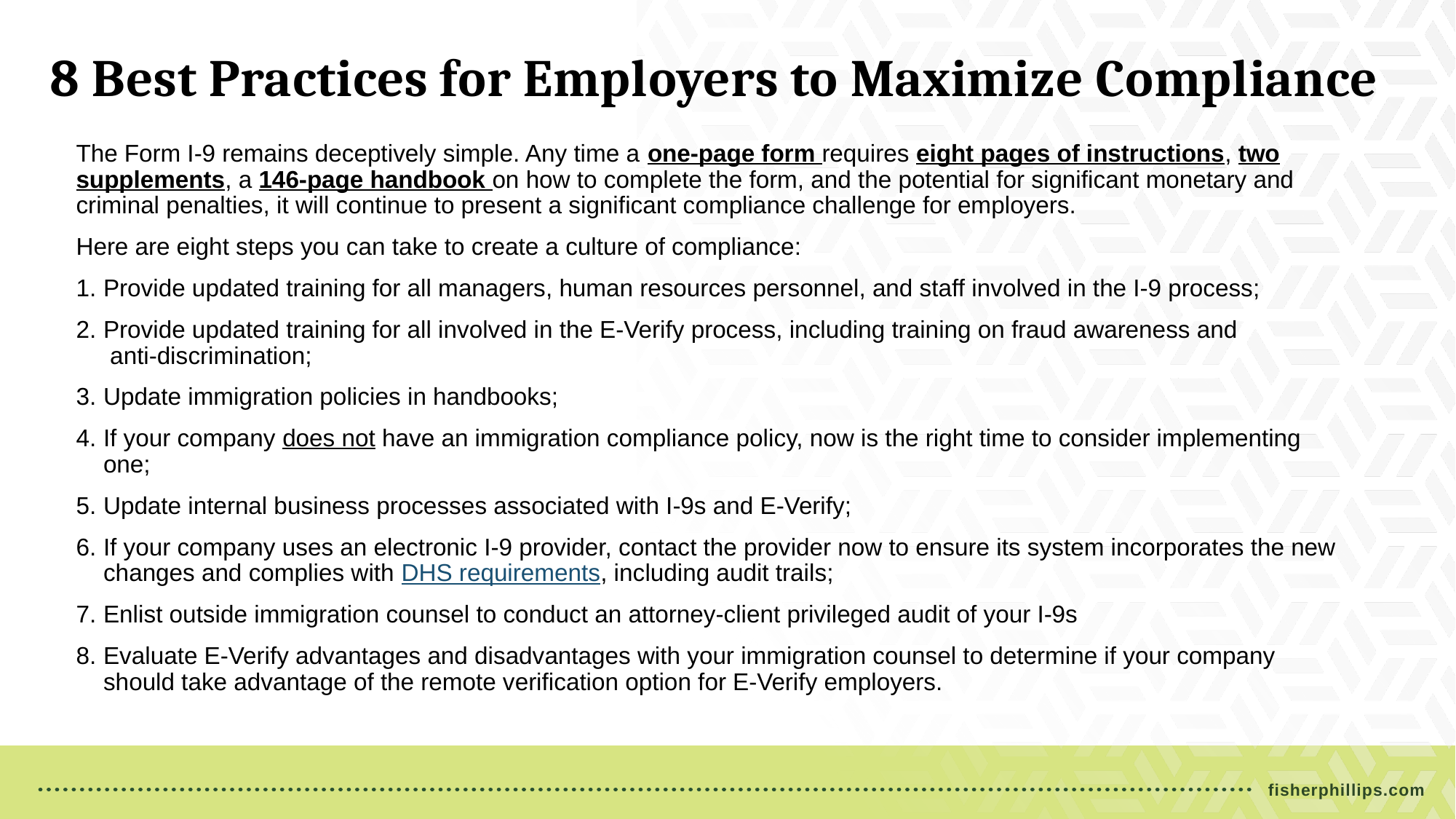

8 Best Practices for Employers to Maximize Compliance
The Form I-9 remains deceptively simple. Any time a one-page form requires eight pages of instructions, two supplements, a 146-page handbook on how to complete the form, and the potential for significant monetary and criminal penalties, it will continue to present a significant compliance challenge for employers.
Here are eight steps you can take to create a culture of compliance:
Provide updated training for all managers, human resources personnel, and staff involved in the I-9 process;
Provide updated training for all involved in the E-Verify process, including training on fraud awareness and
 anti-discrimination;
Update immigration policies in handbooks;
If your company does not have an immigration compliance policy, now is the right time to consider implementing one;
Update internal business processes associated with I-9s and E-Verify;
If your company uses an electronic I-9 provider, contact the provider now to ensure its system incorporates the new changes and complies with DHS requirements, including audit trails;
Enlist outside immigration counsel to conduct an attorney-client privileged audit of your I-9s
Evaluate E-Verify advantages and disadvantages with your immigration counsel to determine if your company should take advantage of the remote verification option for E-Verify employers.